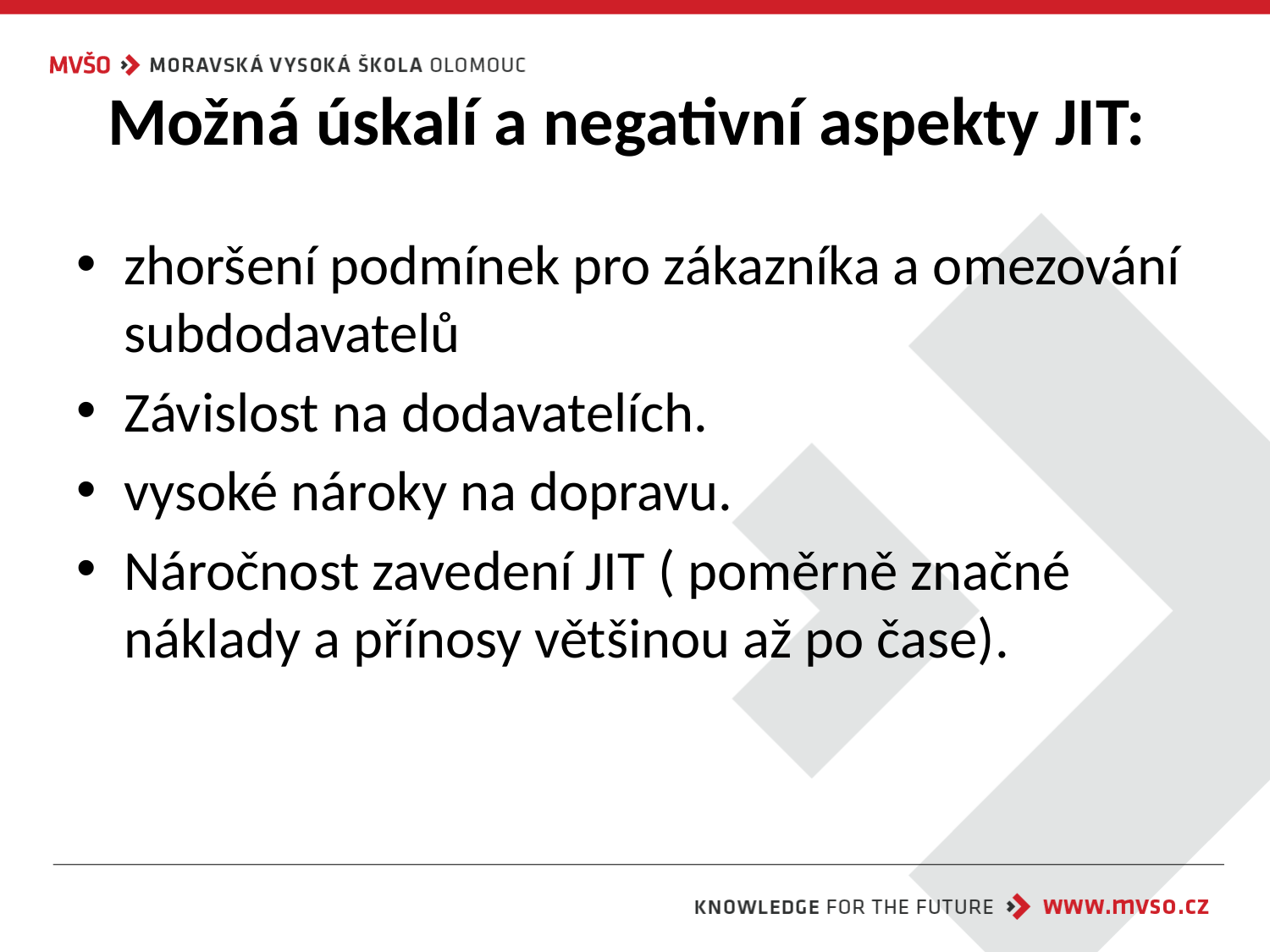

# Možná úskalí a negativní aspekty JIT:
zhoršení podmínek pro zákazníka a omezování subdodavatelů
Závislost na dodavatelích.
vysoké nároky na dopravu.
Náročnost zavedení JIT ( poměrně značné náklady a přínosy většinou až po čase).